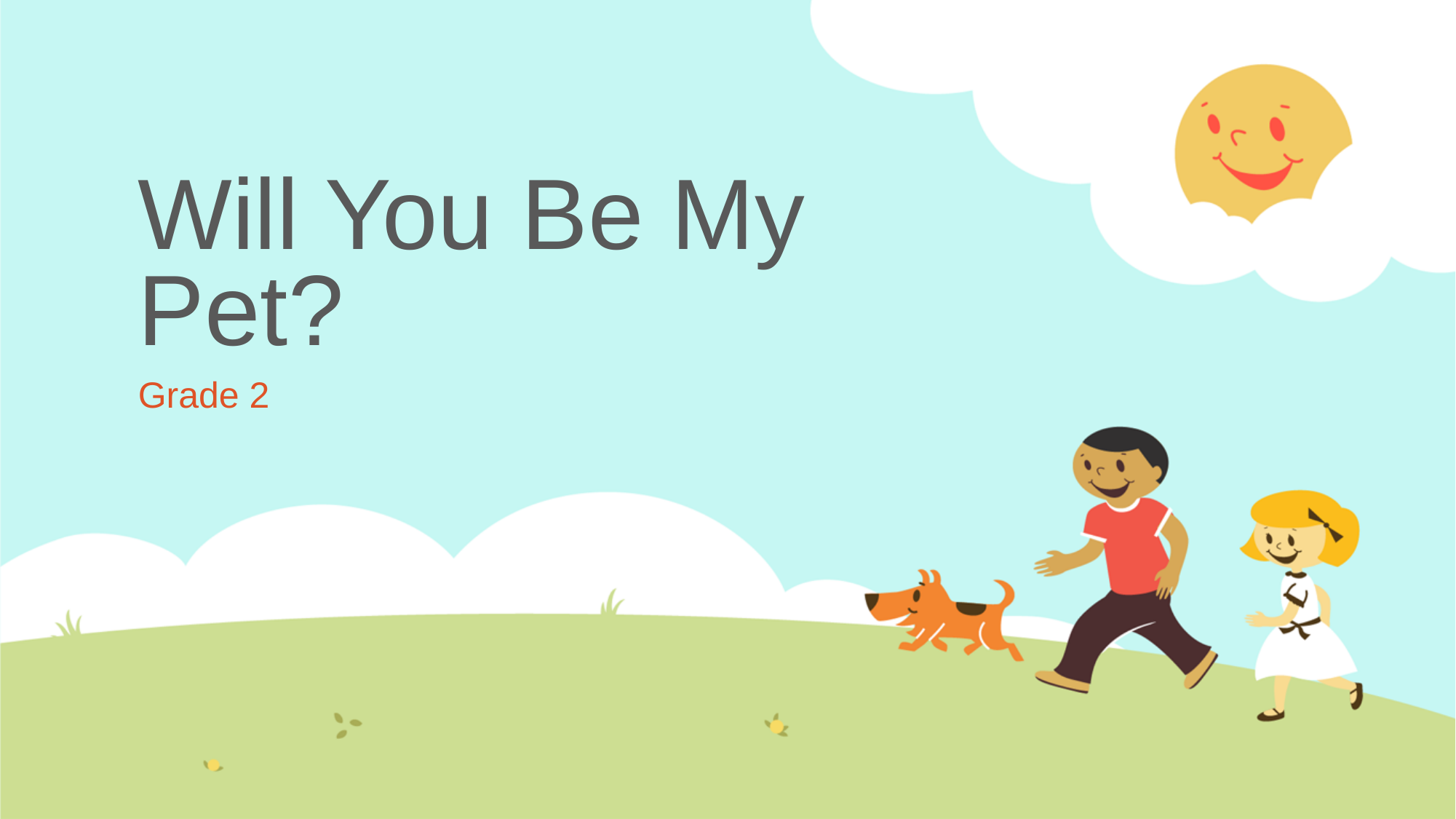

# Will You Be My Pet?
Grade 2